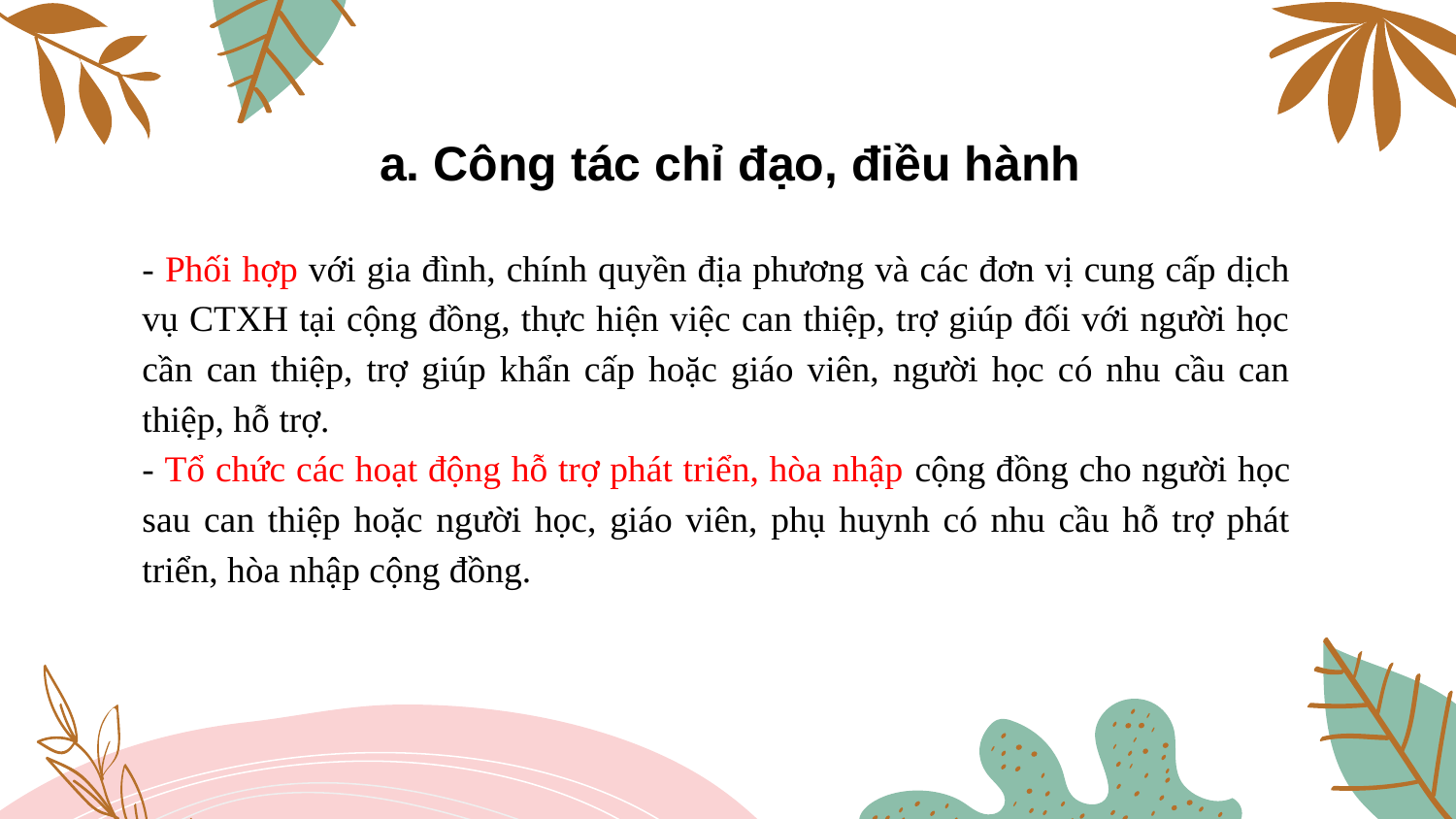

# a. Công tác chỉ đạo, điều hành
- Phối hợp với gia đình, chính quyền địa phương và các đơn vị cung cấp dịch vụ CTXH tại cộng đồng, thực hiện việc can thiệp, trợ giúp đối với người học cần can thiệp, trợ giúp khẩn cấp hoặc giáo viên, người học có nhu cầu can thiệp, hỗ trợ.
- Tổ chức các hoạt động hỗ trợ phát triển, hòa nhập cộng đồng cho người học sau can thiệp hoặc người học, giáo viên, phụ huynh có nhu cầu hỗ trợ phát triển, hòa nhập cộng đồng.